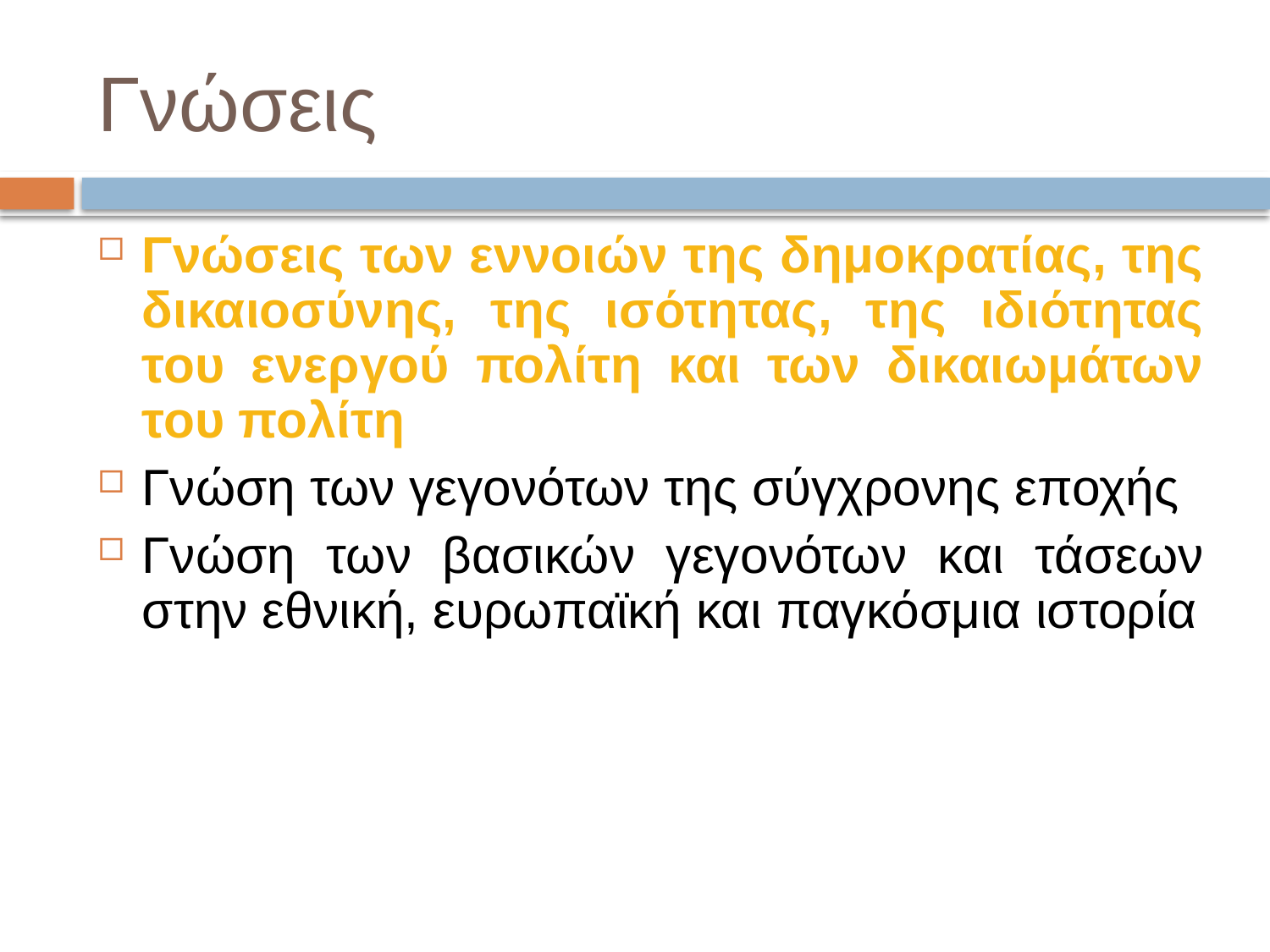

# Γνώσεις
Γνώσεις των εννοιών της δημοκρατίας, της δικαιοσύνης, της ισότητας, της ιδιότητας του ενεργού πολίτη και των δικαιωμάτων του πολίτη
Γνώση των γεγονότων της σύγχρονης εποχής
Γνώση των βασικών γεγονότων και τάσεων στην εθνική, ευρωπαϊκή και παγκόσμια ιστορία